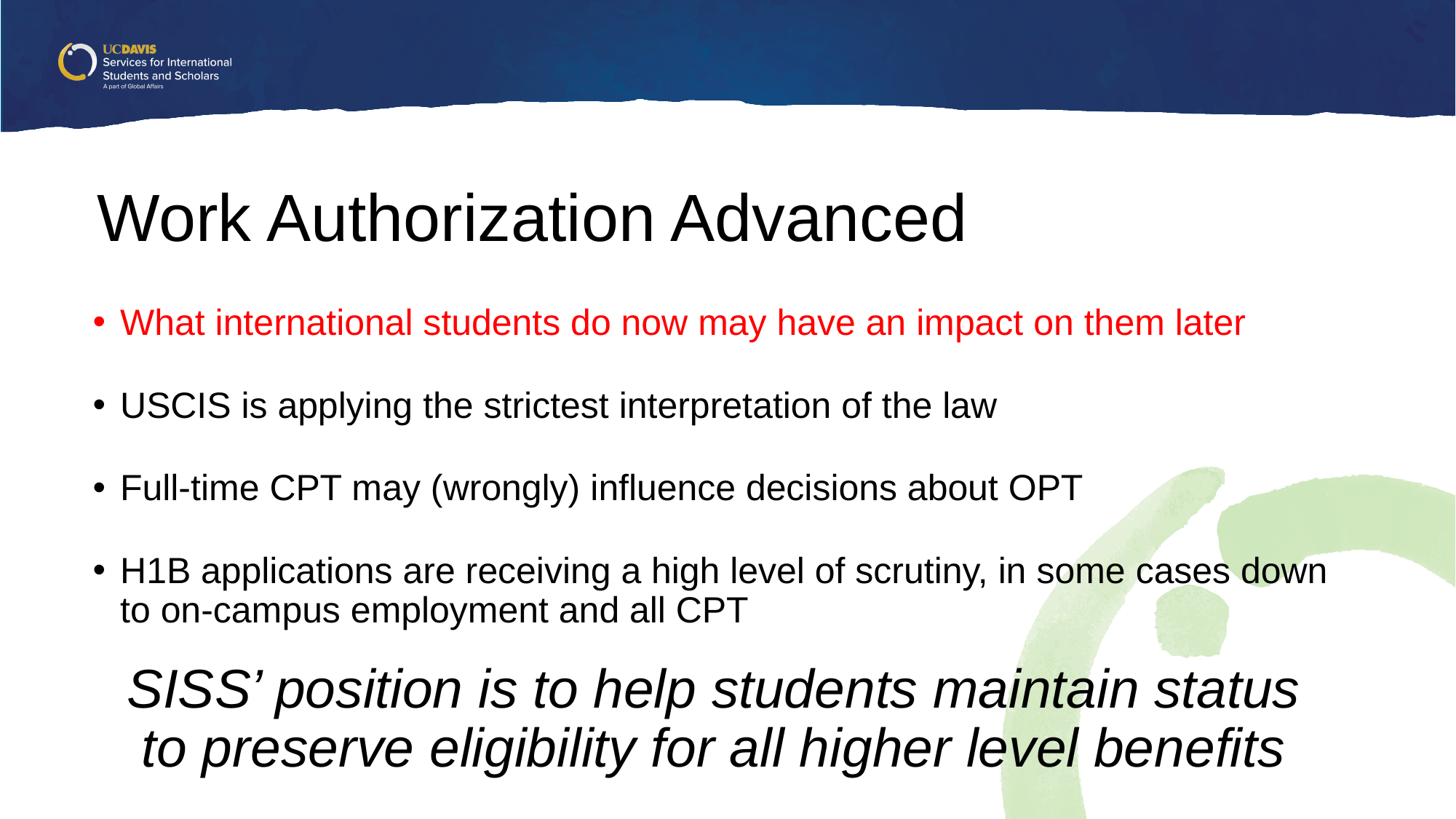

# Work Authorization Advanced
What international students do now may have an impact on them later

USCIS is applying the strictest interpretation of the law

Full-time CPT may (wrongly) influence decisions about OPT

H1B applications are receiving a high level of scrutiny, in some cases down to on-campus employment and all CPT

SISS’ position is to help students maintain status to preserve eligibility for all higher level benefits